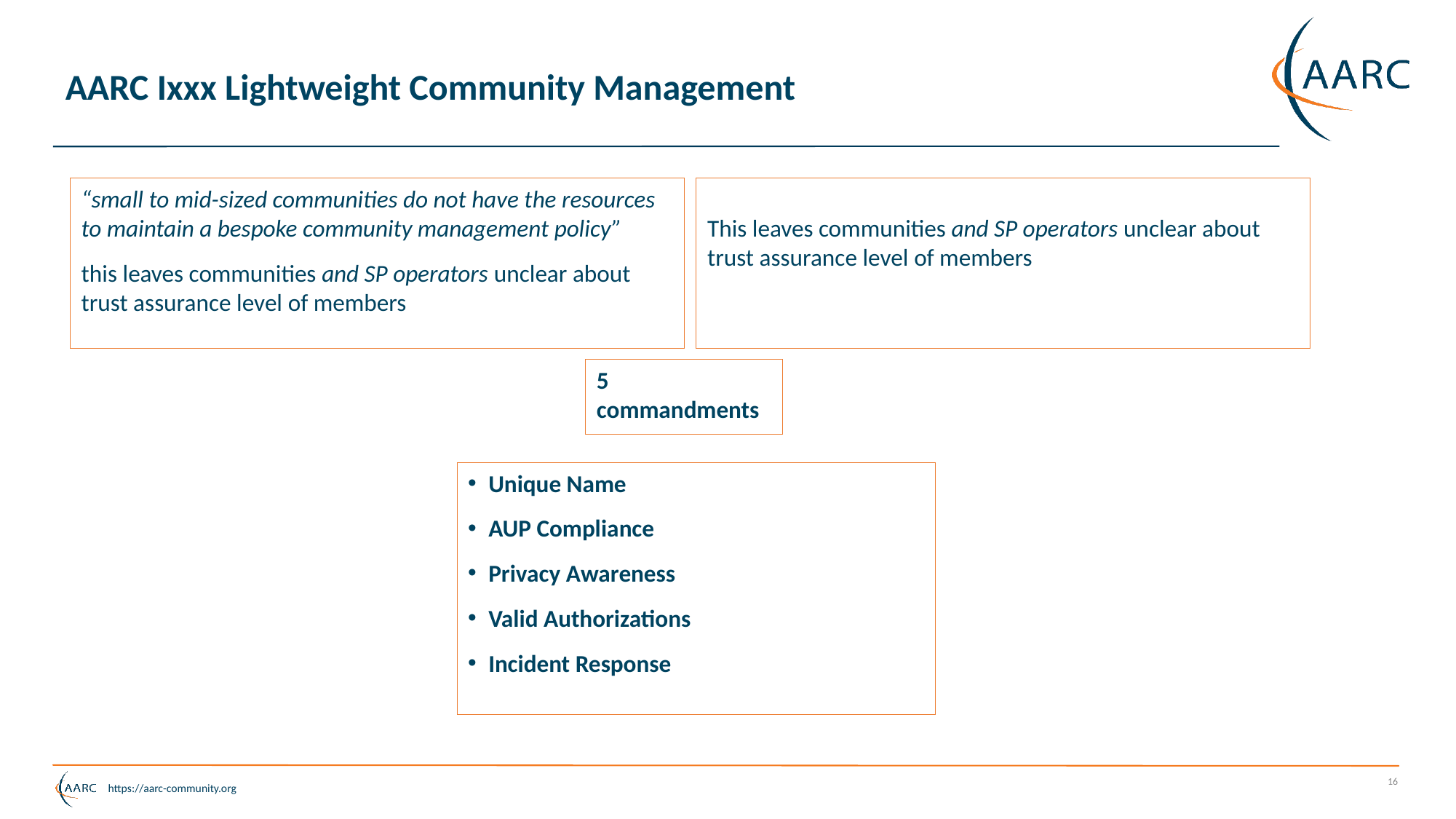

# AARC Ixxx Lightweight Community Management
“small to mid-sized communities do not have the resources to maintain a bespoke community management policy”
this leaves communities and SP operators unclear about trust assurance level of members
This leaves communities and SP operators unclear about trust assurance level of members
5 commandments
Unique Name
AUP Compliance
Privacy Awareness
Valid Authorizations
Incident Response

16